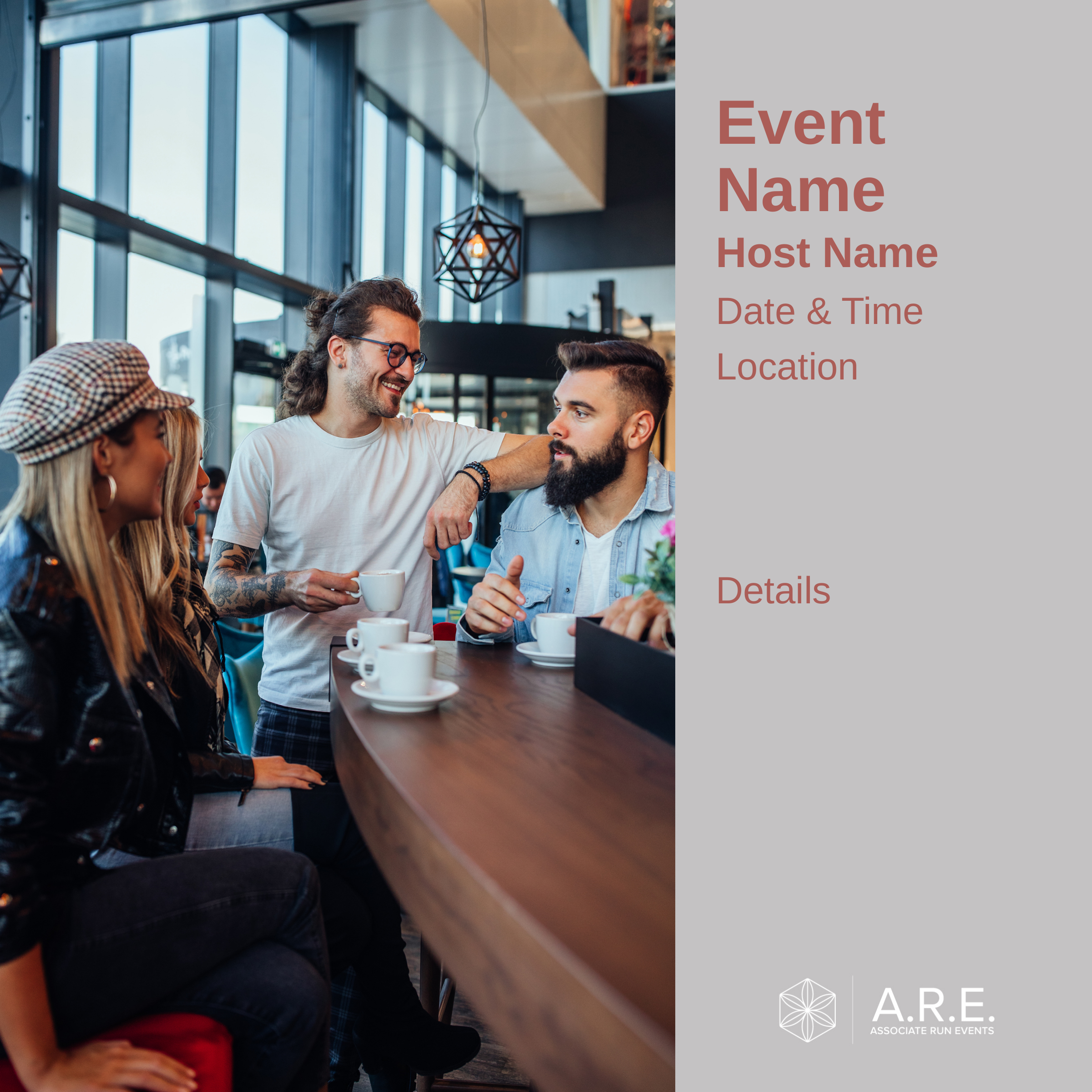

Event Name
Host Name
Date & Time
Location
Details